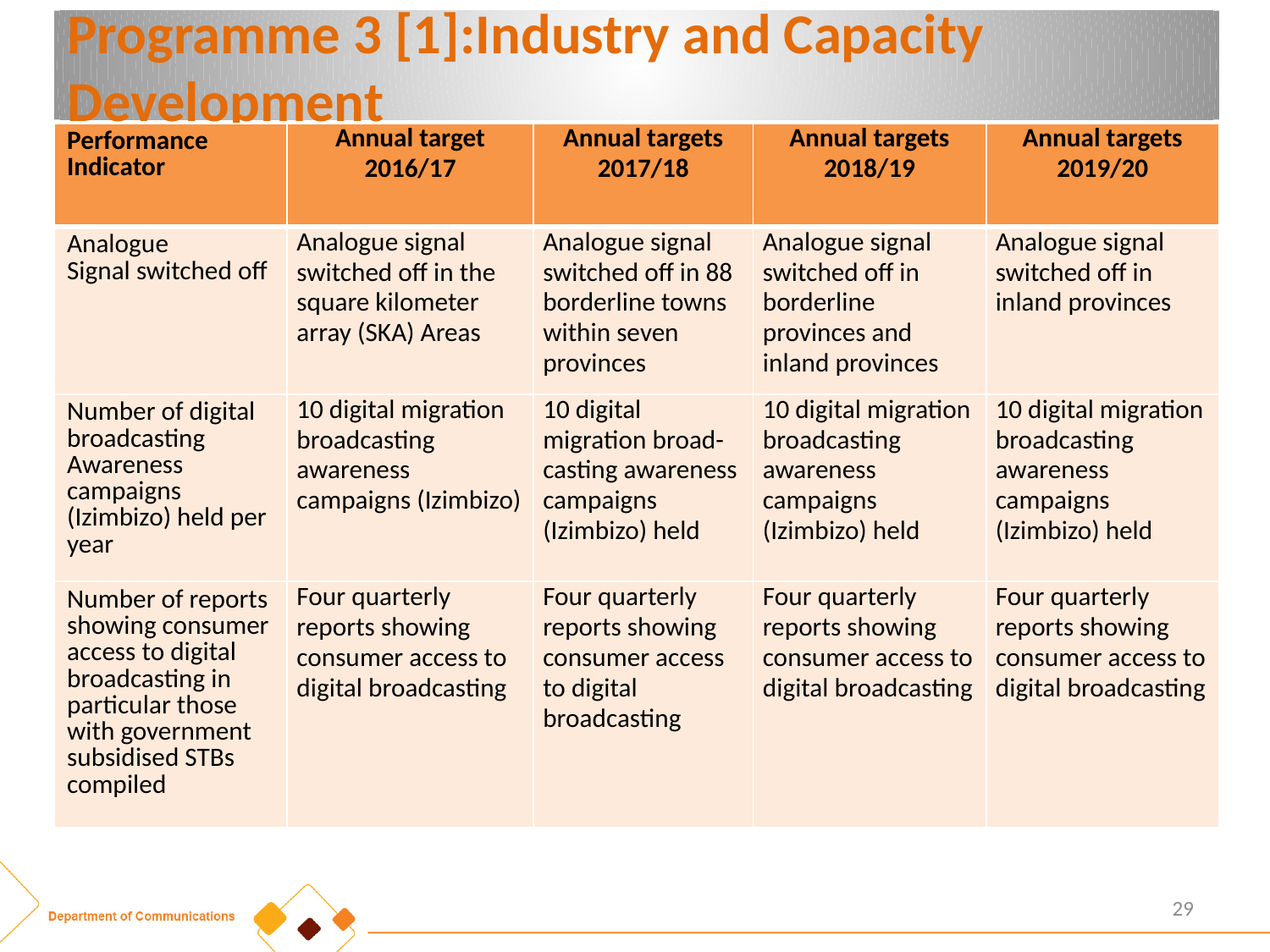

# Programme 3 [1]:Industry and Capacity Development
| Performance Indicator | Annual target 2016/17 | Annual targets 2017/18 | Annual targets 2018/19 | Annual targets 2019/20 |
| --- | --- | --- | --- | --- |
| Analogue Signal switched off | Analogue signal switched off in the square kilometer array (SKA) Areas | Analogue signal switched off in 88 borderline towns within seven provinces | Analogue signal switched off in borderline provinces and inland provinces | Analogue signal switched off in inland provinces |
| Number of digital broadcasting Awareness campaigns (Izimbizo) held per year | 10 digital migration broadcasting awareness campaigns (Izimbizo) | 10 digital migration broad-casting awareness campaigns (Izimbizo) held | 10 digital migration broadcasting awareness campaigns (Izimbizo) held | 10 digital migration broadcasting awareness campaigns (Izimbizo) held |
| Number of reports showing consumer access to digital broadcasting in particular those with government subsidised STBs compiled | Four quarterly reports showing consumer access to digital broadcasting | Four quarterly reports showing consumer access to digital broadcasting | Four quarterly reports showing consumer access to digital broadcasting | Four quarterly reports showing consumer access to digital broadcasting |
29